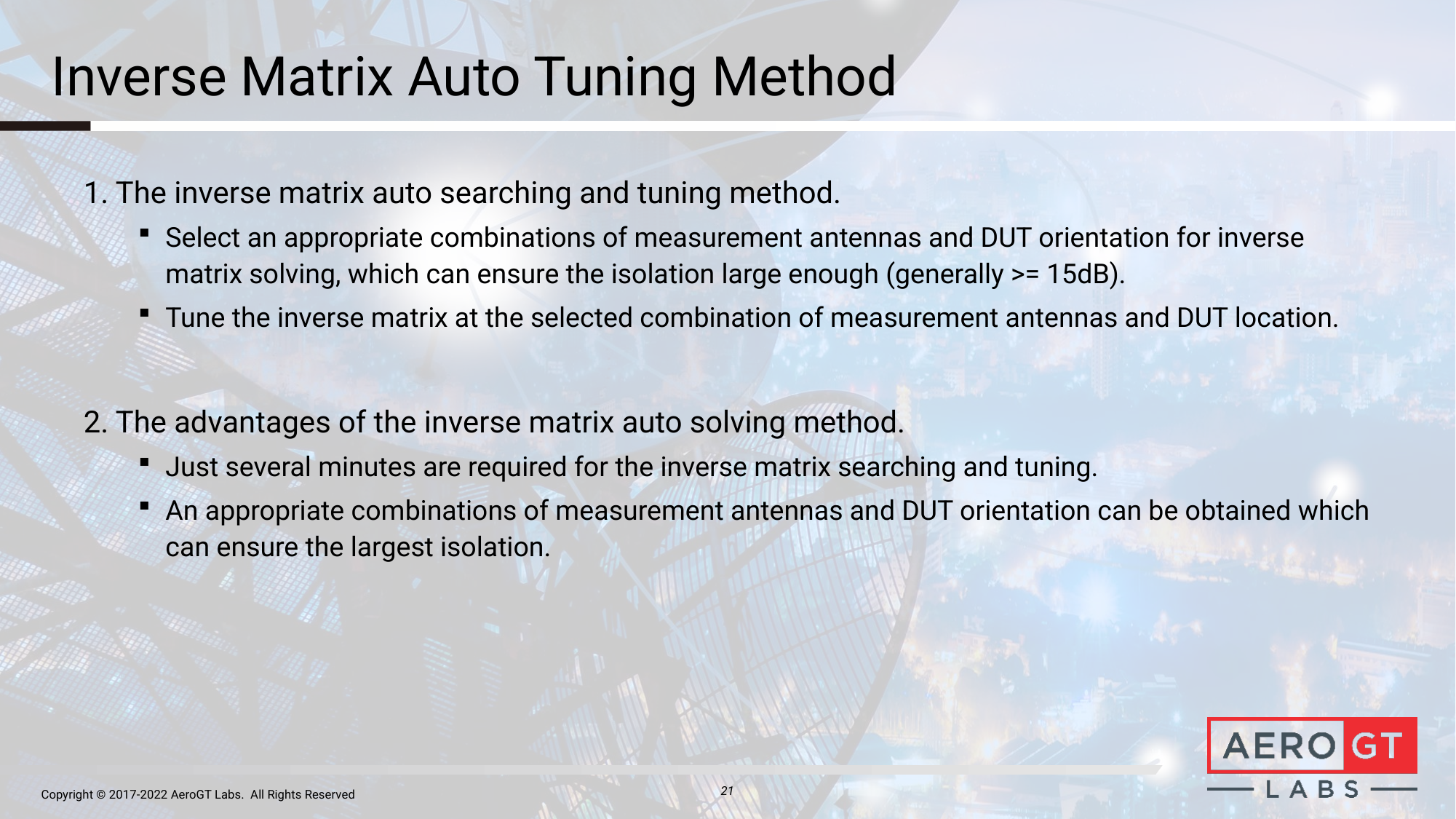

# Inverse Matrix Auto Tuning Method
1. The inverse matrix auto searching and tuning method.
Select an appropriate combinations of measurement antennas and DUT orientation for inverse matrix solving, which can ensure the isolation large enough (generally >= 15dB).
Tune the inverse matrix at the selected combination of measurement antennas and DUT location.

2. The advantages of the inverse matrix auto solving method.
Just several minutes are required for the inverse matrix searching and tuning.
An appropriate combinations of measurement antennas and DUT orientation can be obtained which can ensure the largest isolation.